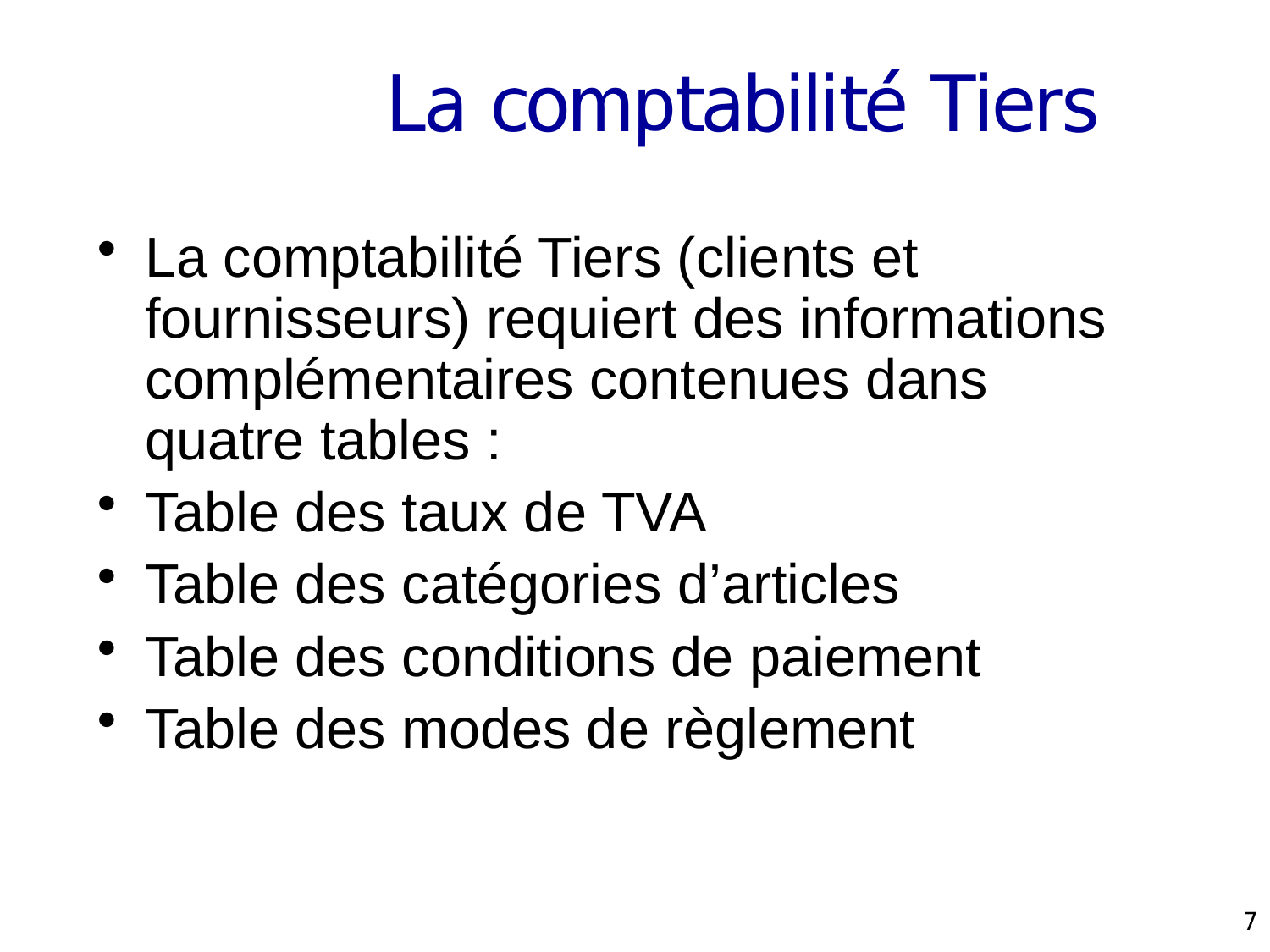

# La comptabilité Tiers
La comptabilité Tiers (clients et fournisseurs) requiert des informations complémentaires contenues dans quatre tables :
Table des taux de TVA
Table des catégories d’articles
Table des conditions de paiement
Table des modes de règlement
7